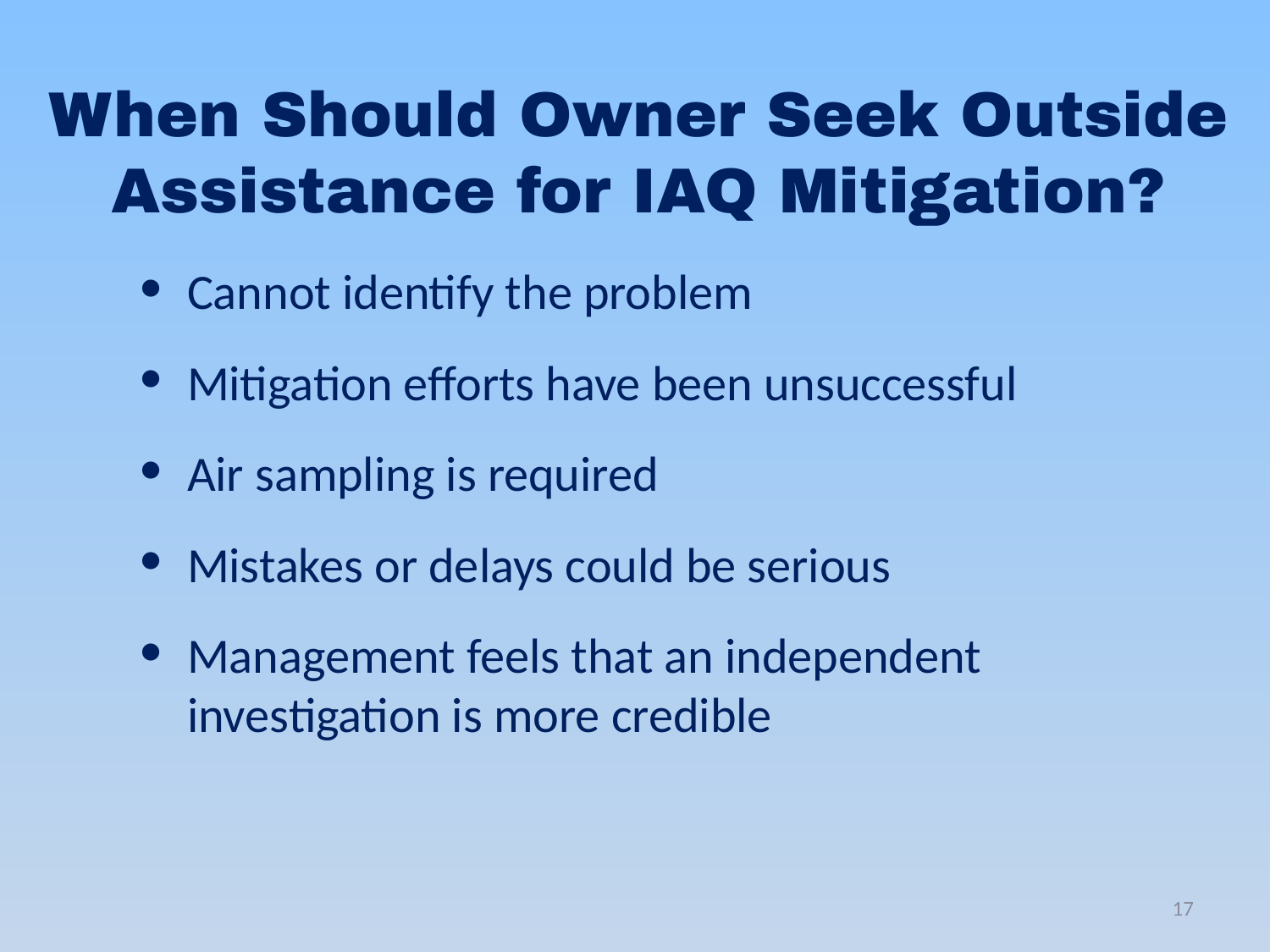

# When Should Owner Seek Outside Assistance for IAQ Mitigation?
Cannot identify the problem
Mitigation efforts have been unsuccessful
Air sampling is required
Mistakes or delays could be serious
Management feels that an independent investigation is more credible

17